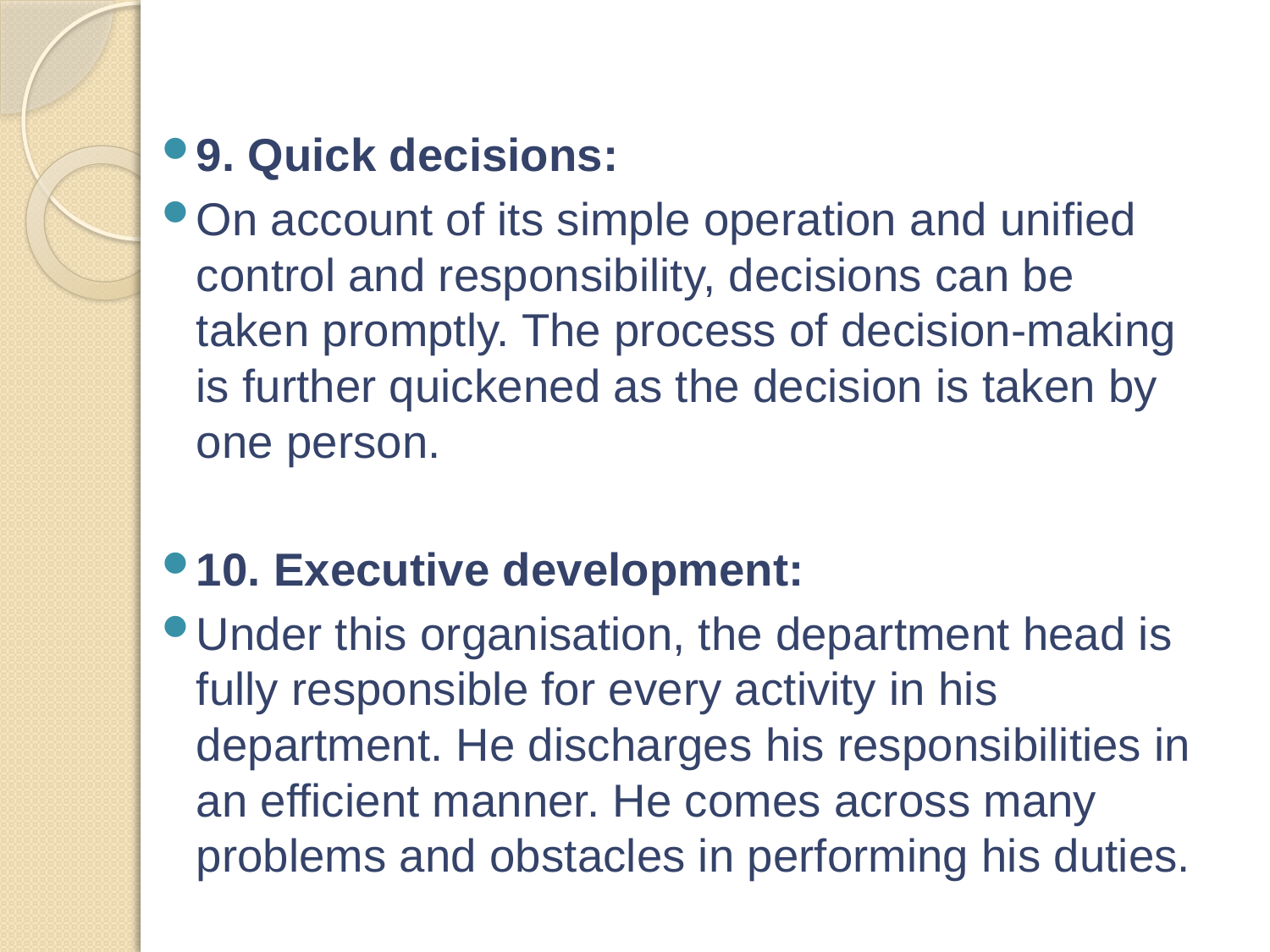

9. Quick decisions:
On account of its simple operation and unified control and responsibility, decisions can be taken promptly. The process of decision-making is further quickened as the decision is taken by one person.

10. Executive development:
Under this organisation, the department head is fully responsible for every activity in his department. He discharges his responsibilities in an efficient manner. He comes across many problems and obstacles in performing his duties.